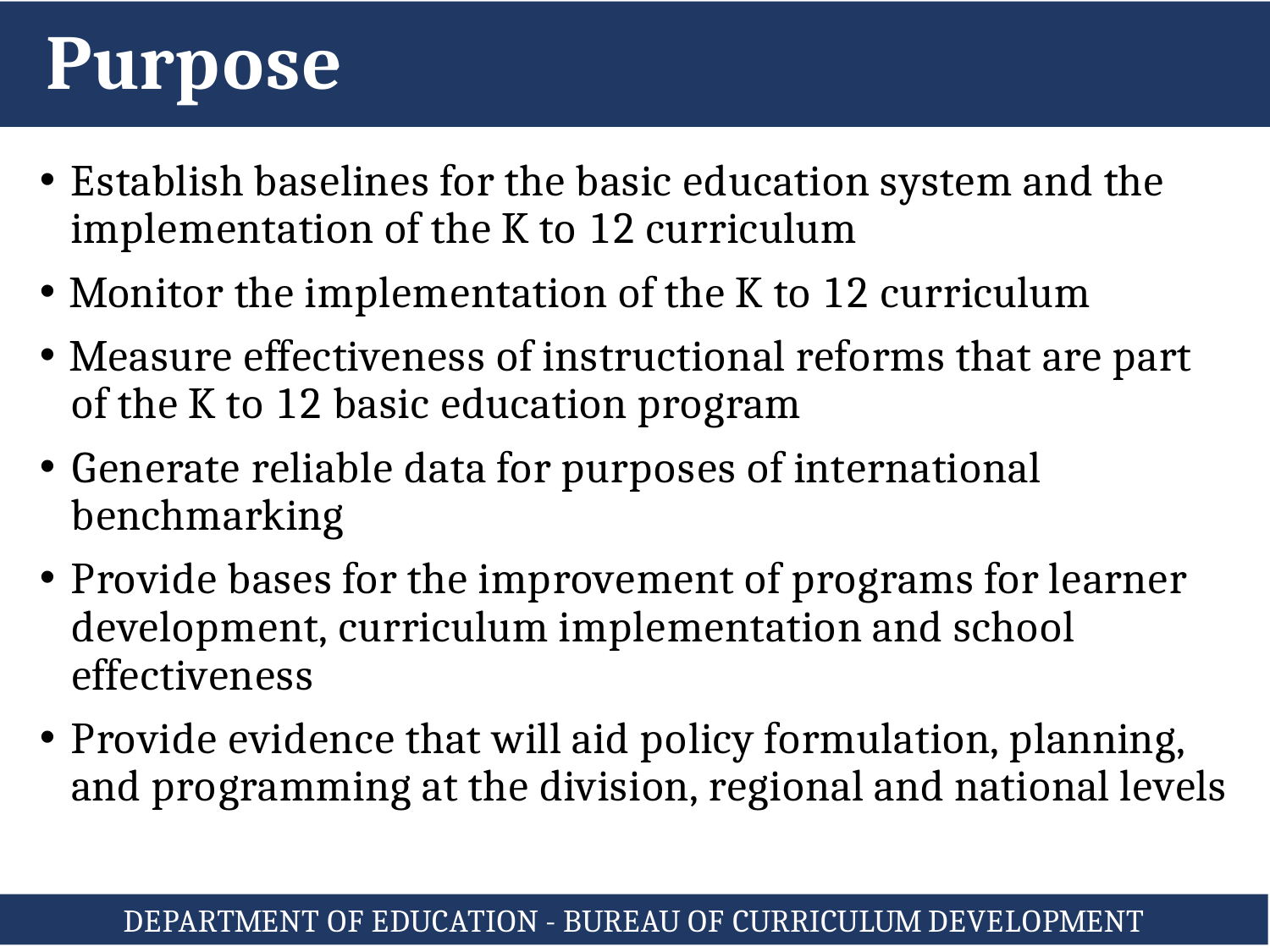

# Purpose
Establish baselines for the basic education system and the implementation of the K to 12 curriculum
Monitor the implementation of the K to 12 curriculum
Measure effectiveness of instructional reforms that are part of the K to 12 basic education program
Generate reliable data for purposes of international benchmarking
Provide bases for the improvement of programs for learner development, curriculum implementation and school effectiveness
Provide evidence that will aid policy formulation, planning, and programming at the division, regional and national levels